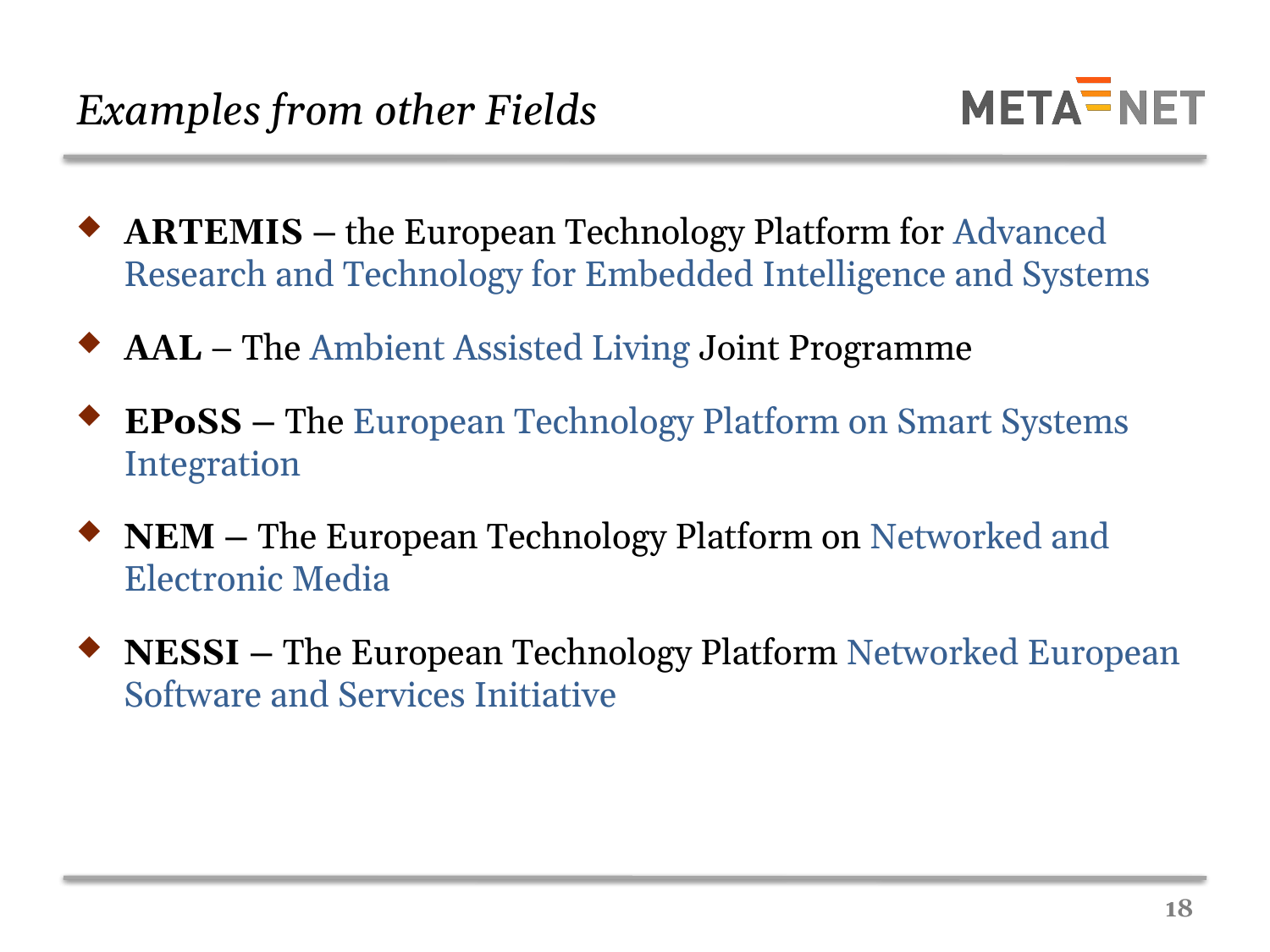

# Examples from other Fields
ARTEMIS – the European Technology Platform for Advanced Research and Technology for Embedded Intelligence and Systems
AAL – The Ambient Assisted Living Joint Programme
EPoSS – The European Technology Platform on Smart Systems Integration
NEM – The European Technology Platform on Networked and Electronic Media
NESSI – The European Technology Platform Networked European Software and Services Initiative

18